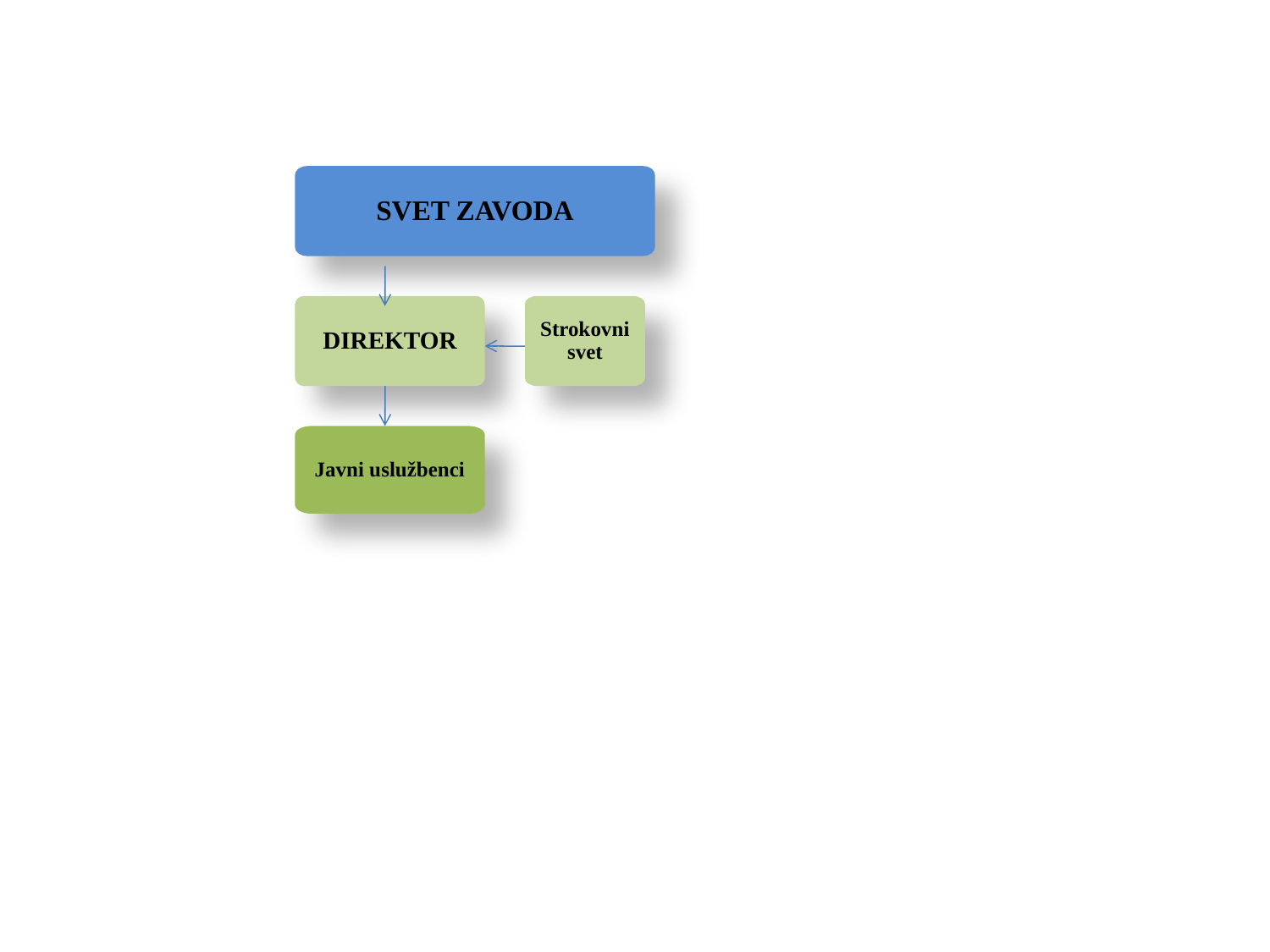

SVET ZAVODA
DIREKTOR
Strokovni svet
Javni uslužbenci